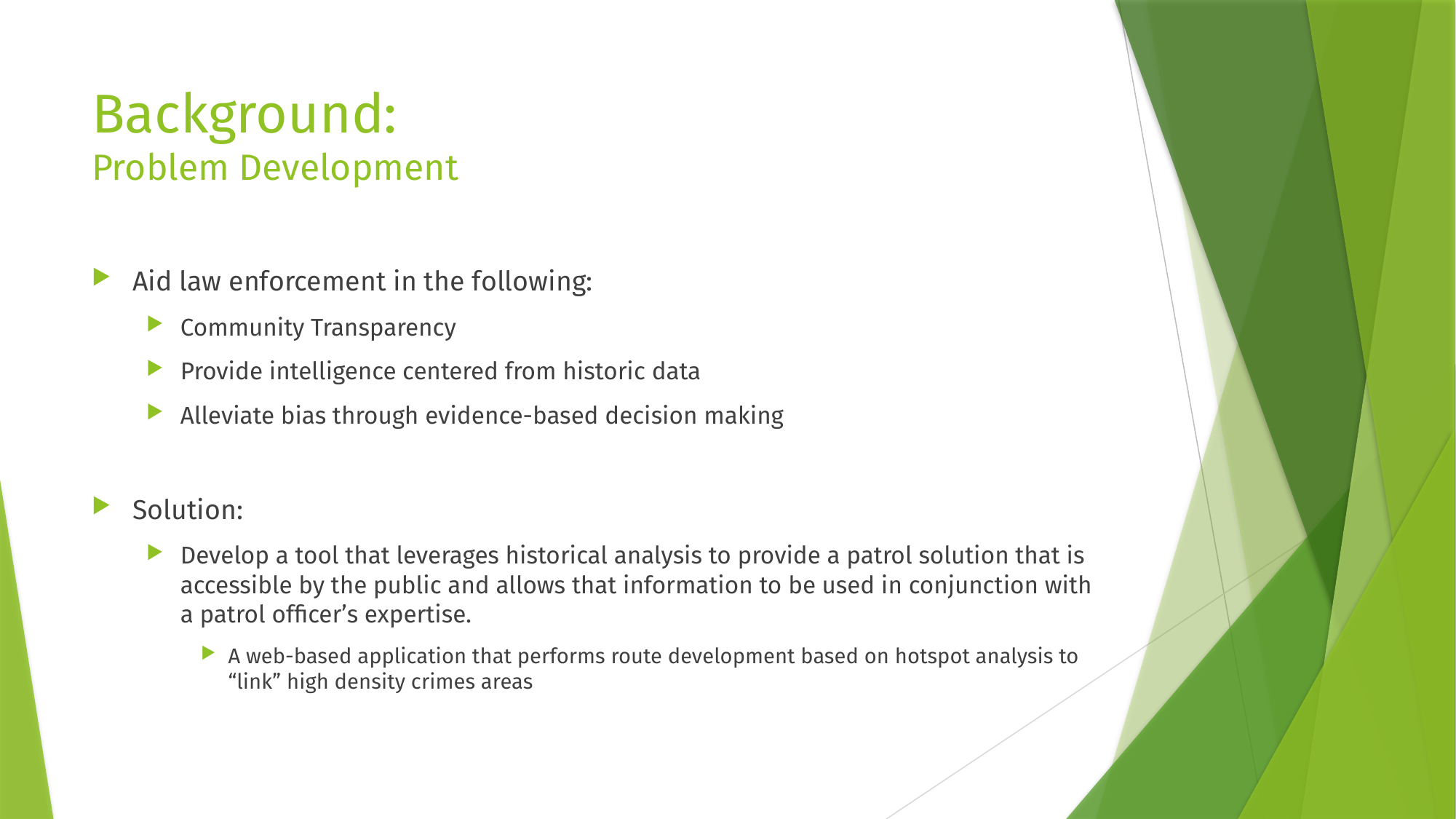

# Background: Problem Development
Aid law enforcement in the following:
Community Transparency
Provide intelligence centered from historic data
Alleviate bias through evidence-based decision making

Solution:
Develop a tool that leverages historical analysis to provide a patrol solution that is accessible by the public and allows that information to be used in conjunction with a patrol officer’s expertise.
A web-based application that performs route development based on hotspot analysis to “link” high density crimes areas